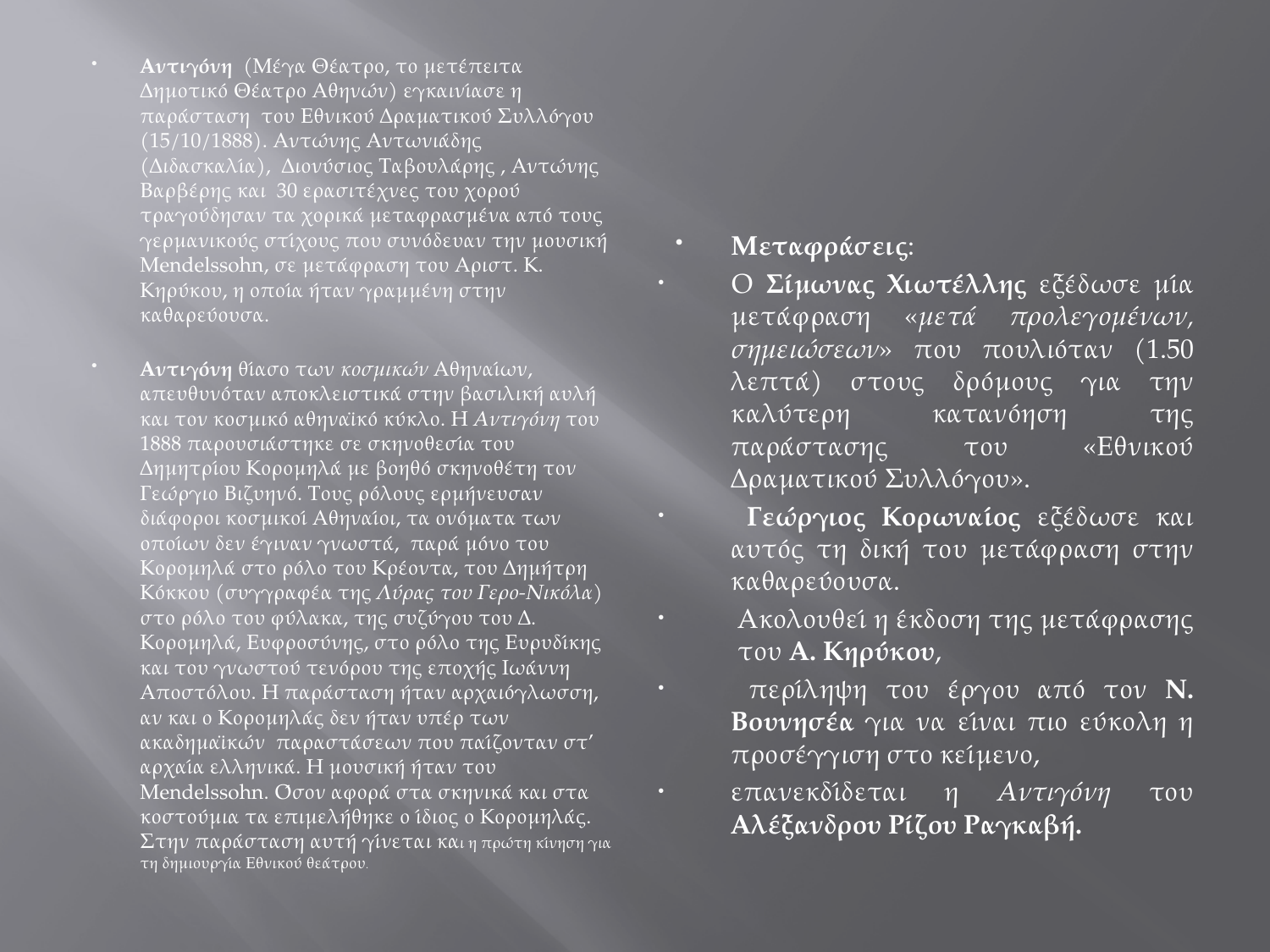

Αντιγόνη  (Μέγα Θέατρο, το μετέπειτα Δημοτικό Θέατρο Αθηνών) εγκαινίασε η παράσταση  του Εθνικού Δραματικού Συλλόγου (15/10/1888). Αντώνης Αντωνιάδης (Διδασκαλία),  Διονύσιος Ταβουλάρης , Αντώνης Βαρβέρης και  30 ερασιτέχνες του χορού  τραγούδησαν τα χορικά μεταφρασμένα από τους γερμανικούς στίχους που συνόδευαν την μουσική Mendelssohn, σε μετάφραση του Αριστ. Κ. Κηρύκου, η οποία ήταν γραμμένη στην καθαρεύουσα.
Αντιγόνη θίασο των κοσμικών Αθηναίων, απευθυνόταν αποκλειστικά στην βασιλική αυλή και τον κοσμικό αθηναϊκό κύκλο. Η Αντιγόνη του 1888 παρουσιάστηκε σε σκηνοθεσία του Δημητρίου Κορομηλά με βοηθό σκηνοθέτη τον Γεώργιο Βιζυηνό. Τους ρόλους ερμήνευσαν διάφοροι κοσμικοί Αθηναίοι, τα ονόματα των οποίων δεν έγιναν γνωστά,  παρά μόνο του Κορομηλά στο ρόλο του Κρέοντα, του Δημήτρη Κόκκου (συγγραφέα της Λύρας του Γερο-Νικόλα) στο ρόλο του φύλακα, της συζύγου του Δ. Κορομηλά, Ευφροσύνης, στο ρόλο της Ευρυδίκης  και του γνωστού τενόρου της εποχής Ιωάννη Αποστόλου. Η παράσταση ήταν αρχαιόγλωσση, αν και ο Κορομηλάς δεν ήταν υπέρ των ακαδημαϊκών  παραστάσεων που παίζονταν στ’ αρχαία ελληνικά. Η μουσική ήταν του Mendelssohn. Όσον αφορά στα σκηνικά και στα κοστούμια τα επιμελήθηκε ο ίδιος ο Κορομηλάς. Στην παράσταση αυτή γίνεται και η πρώτη κίνηση για τη δημιουργία Εθνικού θεάτρου.
Μεταφράσεις:
Ο Σίμωνας Χιωτέλλης εξέδωσε μία μετάφραση «μετά προλεγομένων, σημειώσεων» που πουλιόταν (1.50 λεπτά) στους δρόμους για την καλύτερη κατανόηση της παράστασης του «Εθνικού Δραματικού Συλλόγου».
 Γεώργιος Κορωναίος εξέδωσε και αυτός τη δική του μετάφραση στην καθαρεύουσα.
 Ακολουθεί η έκδοση της μετάφρασης  του Α. Κηρύκου,
 περίληψη του έργου από τον Ν. Βουνησέα για να είναι πιο εύκολη η προσέγγιση στο κείμενο,
επανεκδίδεται η Αντιγόνη του Αλέξανδρου Ρίζου Ραγκαβή.